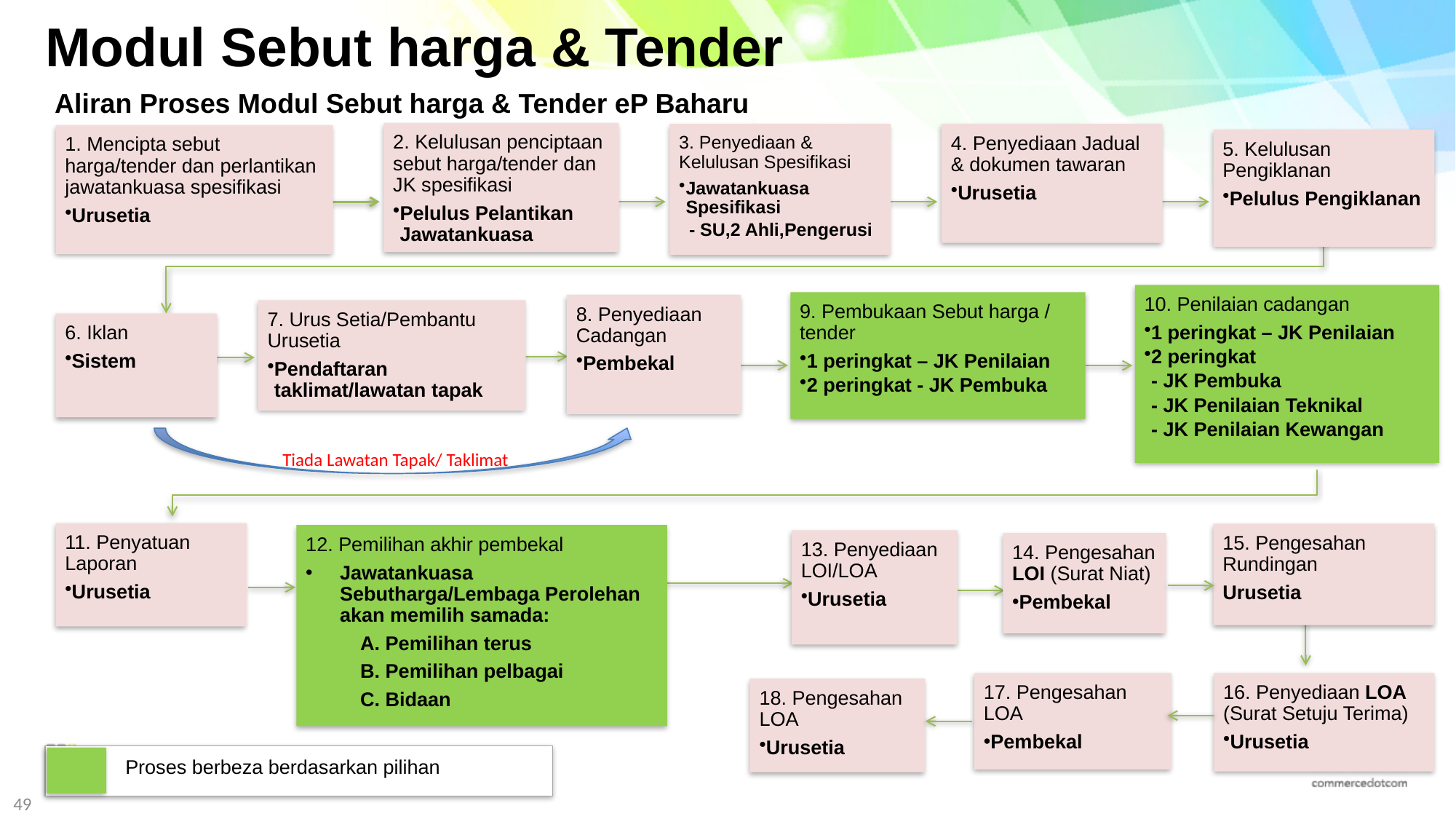

Modul Sebut harga & Tender
Aliran Proses Modul Sebut harga & Tender eP Baharu

2. Kelulusan penciptaan sebut harga/tender dan JK spesifikasi
Pelulus Pelantikan Jawatankuasa
3. Penyediaan & Kelulusan Spesifikasi
Jawatankuasa  Spesifikasi
  - SU,2 Ahli,Pengerusi
4. Penyediaan Jadual & dokumen tawaran
Urusetia
1. Mencipta sebut harga/tender dan perlantikan jawatankuasa spesifikasi
Urusetia
5. Kelulusan Pengiklanan
Pelulus Pengiklanan

10. Penilaian cadangan
1 peringkat – JK Penilaian
2 peringkat
- JK Pembuka
- JK Penilaian Teknikal
- JK Penilaian Kewangan
9. Pembukaan Sebut harga / tender
1 peringkat – JK Penilaian
2 peringkat - JK Pembuka
8. Penyediaan Cadangan
Pembekal
7. Urus Setia/Pembantu Urusetia
Pendaftaran taklimat/lawatan tapak
6. Iklan
Sistem

Tiada Lawatan Tapak/ Taklimat

11. Penyatuan Laporan
Urusetia
15. Pengesahan Rundingan
Urusetia
12. Pemilihan akhir pembekal
Jawatankuasa Sebutharga/Lembaga Perolehan akan memilih samada:
A. Pemilihan terus
B. Pemilihan pelbagai
C. Bidaan
13. Penyediaan LOI/LOA
Urusetia
14. Pengesahan LOI (Surat Niat)
Pembekal

16. Penyediaan LOA (Surat Setuju Terima)
Urusetia
17. Pengesahan LOA
Pembekal

18. Pengesahan LOA
Urusetia

Proses berbeza berdasarkan pilihan
49